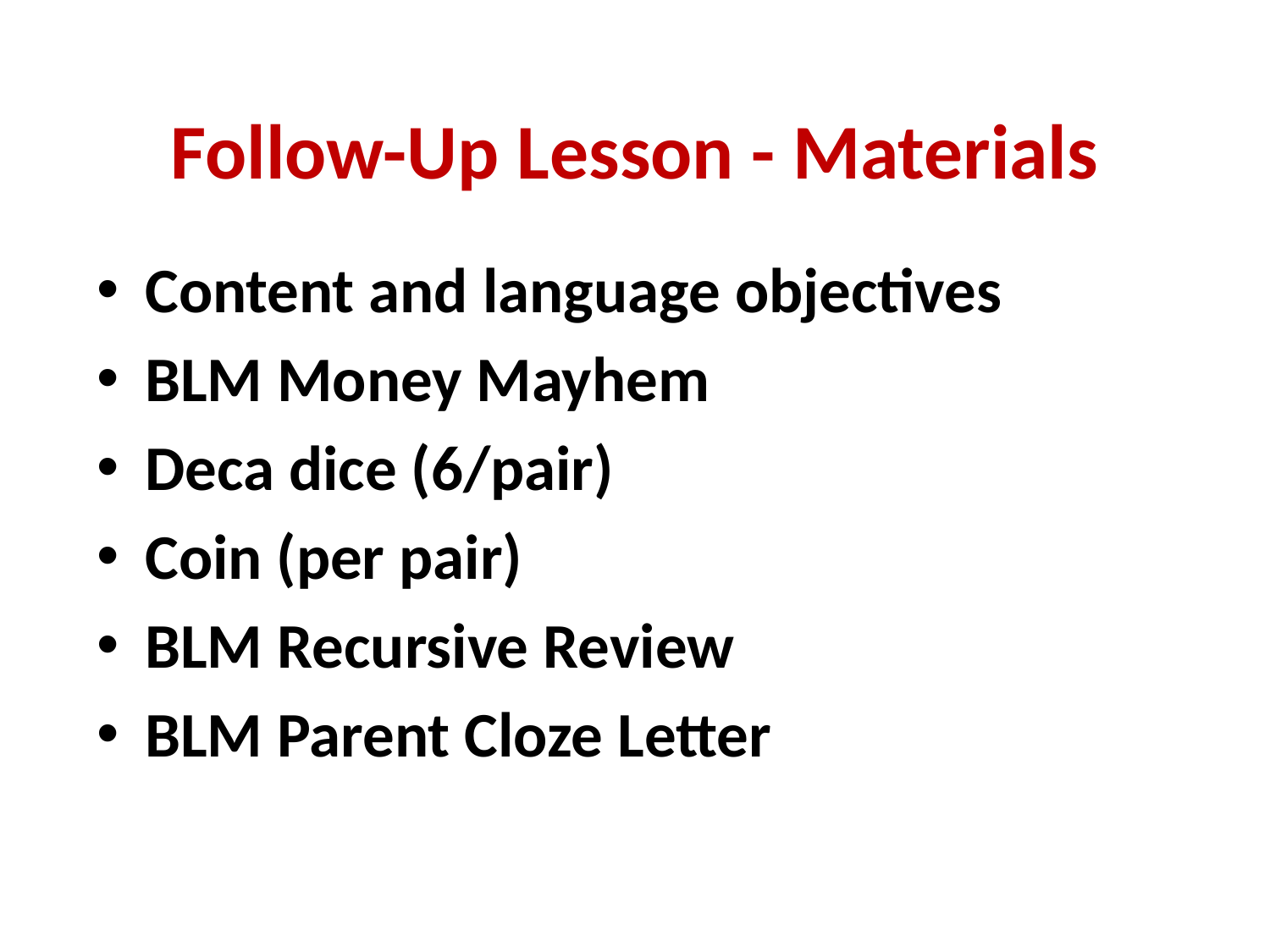

# Follow-Up Lesson - Materials
Content and language objectives
BLM Money Mayhem
Deca dice (6/pair)
Coin (per pair)
BLM Recursive Review
BLM Parent Cloze Letter